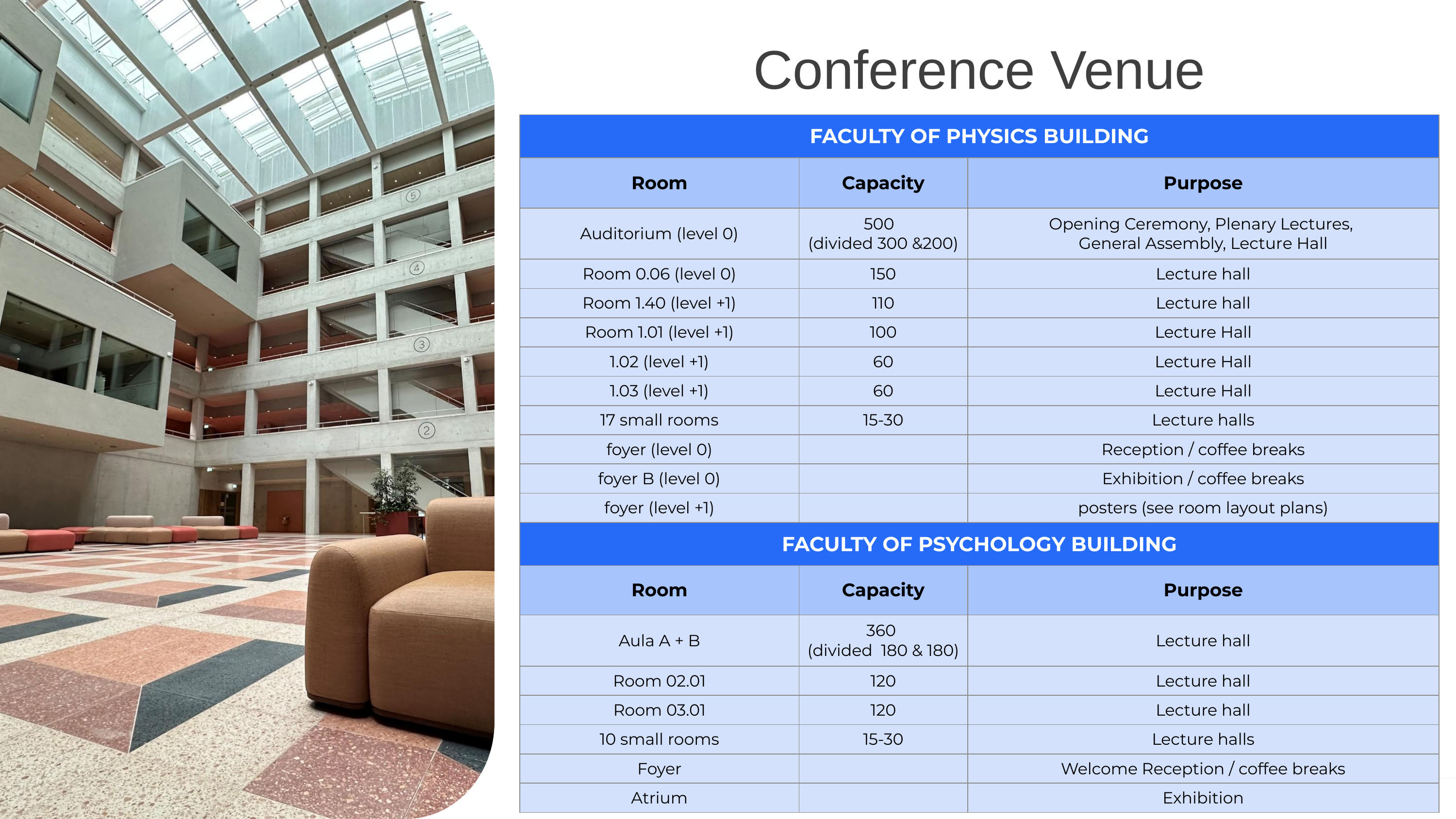

Conference Venue
| FACULTY OF PHYSICS BUILDING |  |  |
| --- | --- | --- |
| Room | Capacity | Purpose |
| Auditorium (level 0) | 500 (divided 300 &200) | Opening Ceremony, Plenary Lectures, General Assembly, Lecture Hall |
| Room 0.06 (level 0) | 150 | Lecture hall |
| Room 1.40 (level +1) | 110 | Lecture hall |
| Room 1.01 (level +1) | 100 | Lecture Hall |
| 1.02 (level +1) | 60 | Lecture Hall |
| 1.03 (level +1) | 60 | Lecture Hall |
| 17 small rooms | 15-30 | Lecture halls |
| foyer (level 0) |  | Reception / coffee breaks |
| foyer B (level 0) |  | Exhibition / coffee breaks |
| foyer (level +1) |  | posters (see room layout plans) |
| FACULTY OF PSYCHOLOGY BUILDING |  |  |
| Room | Capacity | Purpose |
| Aula A + B | 360 (divided 180 & 180) | Lecture hall |
| Room 02.01 | 120 | Lecture hall |
| Room 03.01 | 120 | Lecture hall |
| 10 small rooms | 15-30 | Lecture halls |
| Foyer |  | Welcome Reception / coffee breaks |
| Atrium |  | Exhibition |